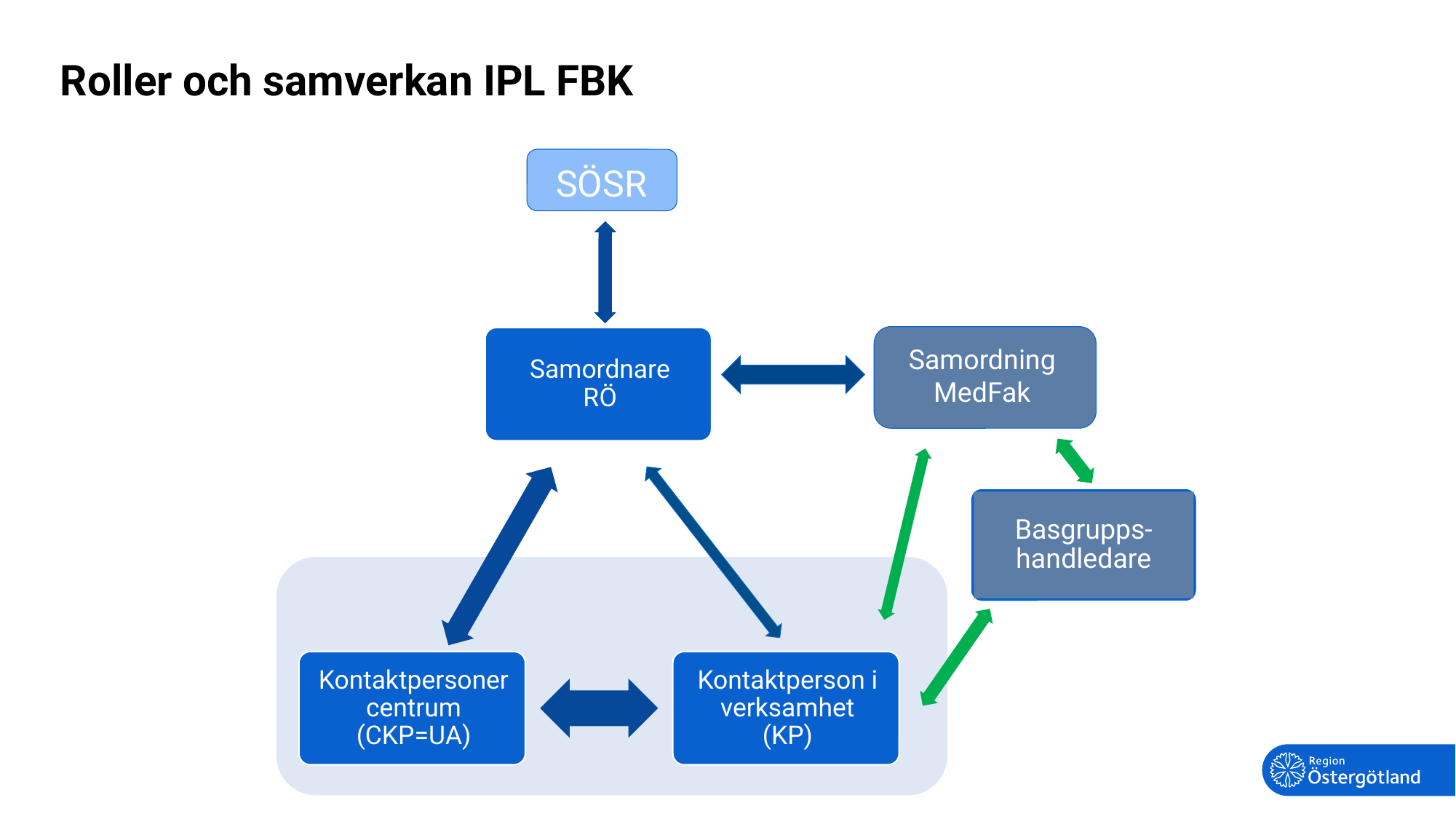

# Roller och samverkan IPL FBK

SÖSR

Samordnare
RÖ

Kontaktperson i verksamhet
(KP)

Kontaktpersoner centrum (CKP=UA)

Samordning MedFak

Basgrupps-handledare